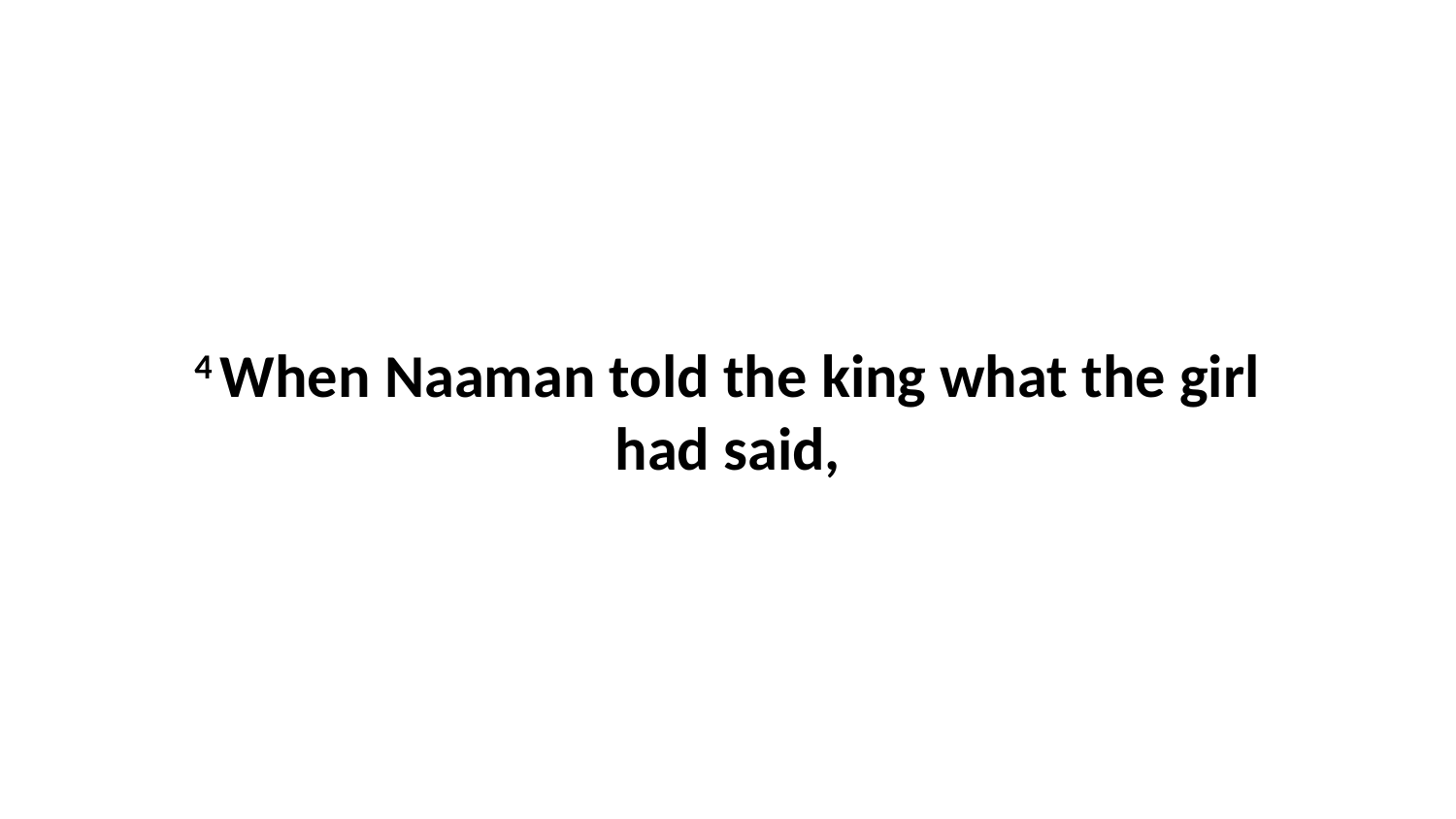

4 When Naaman told the king what the girl had said,